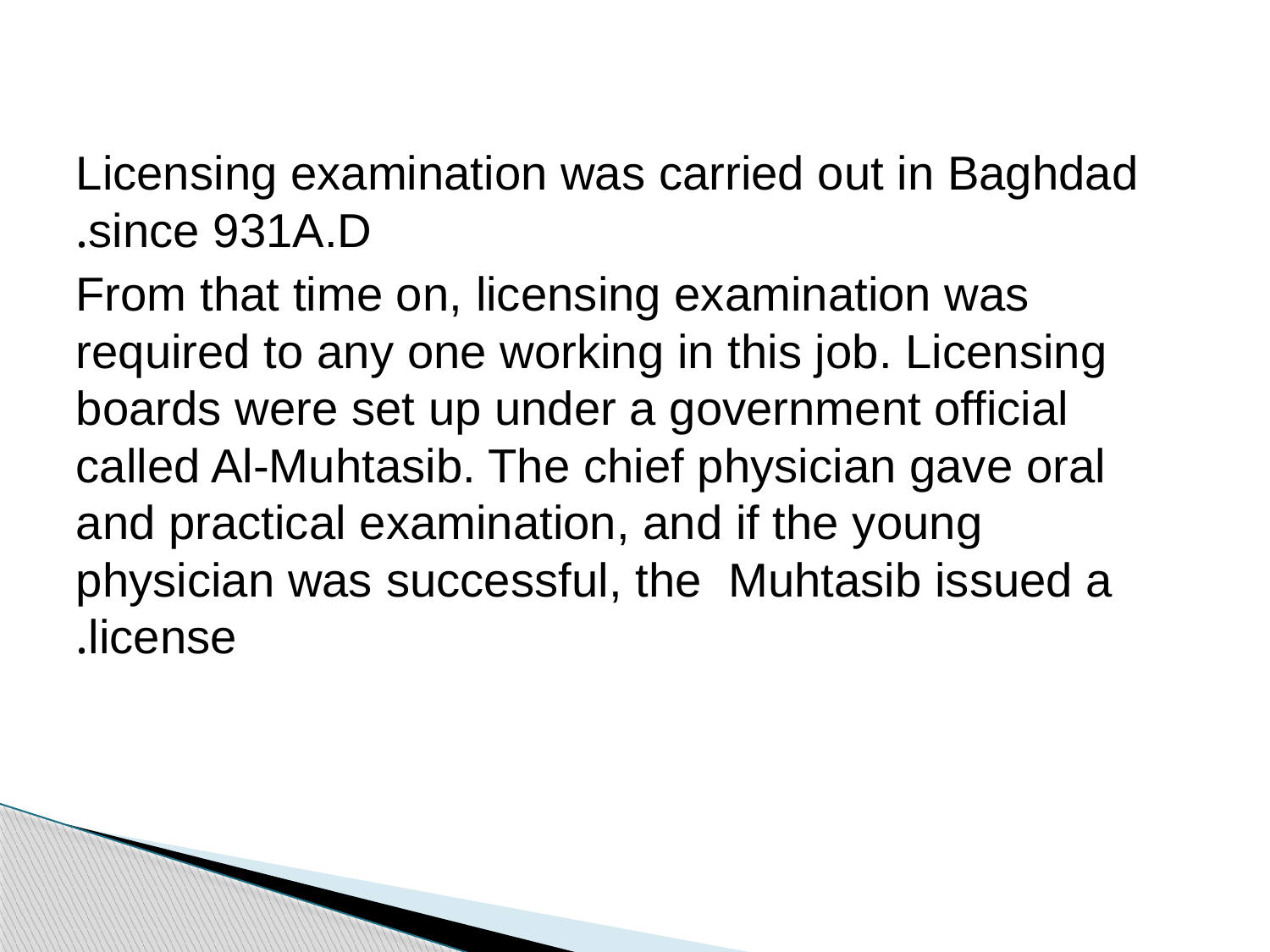

Licensing examination was carried out in Baghdad since 931A.D.
From that time on, licensing examination was required to any one working in this job. Licensing   boards were set up under a government official called Al-Muhtasib. The chief physician gave oral and practical examination, and if the young physician was successful, the  Muhtasib issued a license.